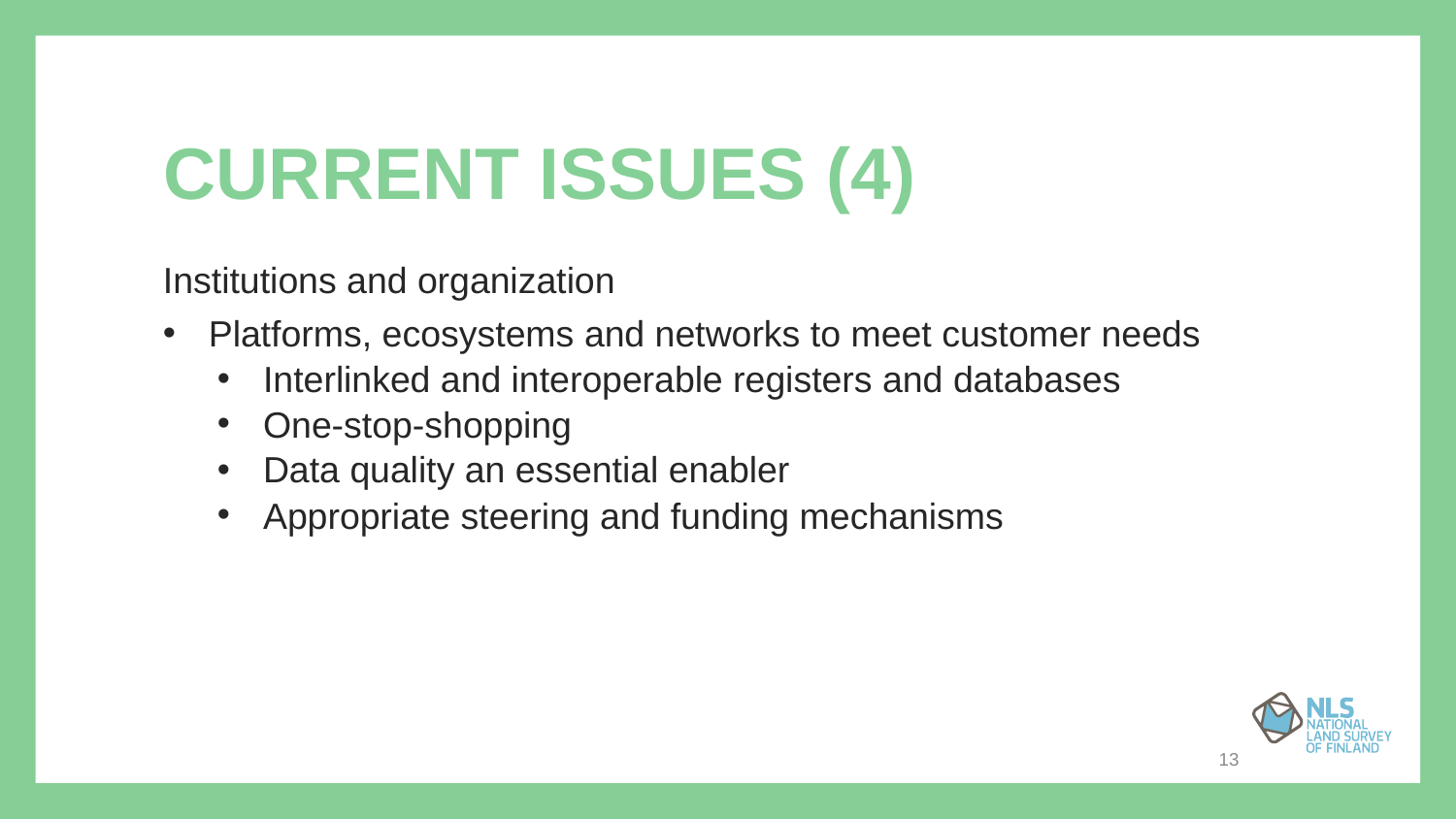

# Current issues (4)
Institutions and organization
Platforms, ecosystems and networks to meet customer needs
Interlinked and interoperable registers and databases
One-stop-shopping
Data quality an essential enabler
Appropriate steering and funding mechanisms

13